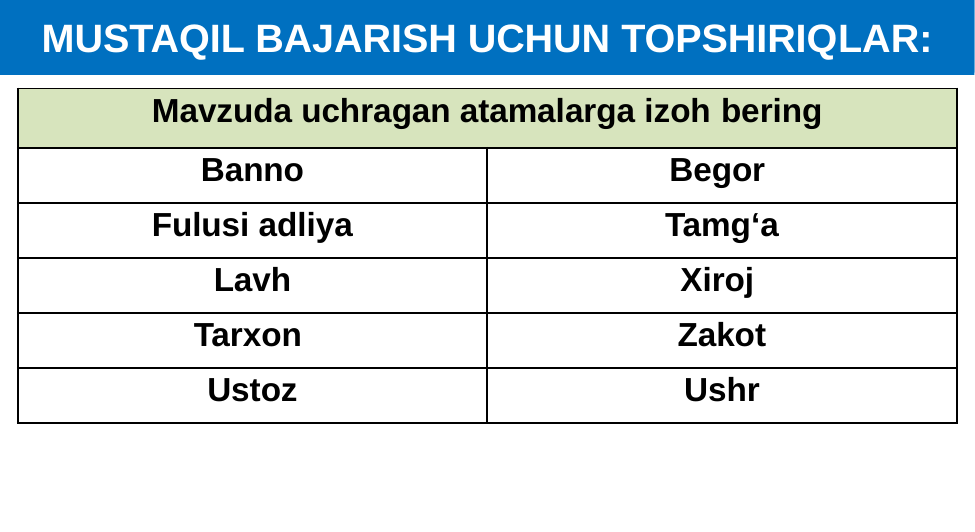

MUSTAQIL BAJARISH UCHUN TOPSHIRIQLAR:

| Mavzuda uchragan atamalarga izoh bering |  |
| --- | --- |
| Banno | Begor |
| Fulusi adliya | Tamg‘a |
| Lavh | Xiroj |
| Tarxon | Zakot |
| Ustoz | Ushr |